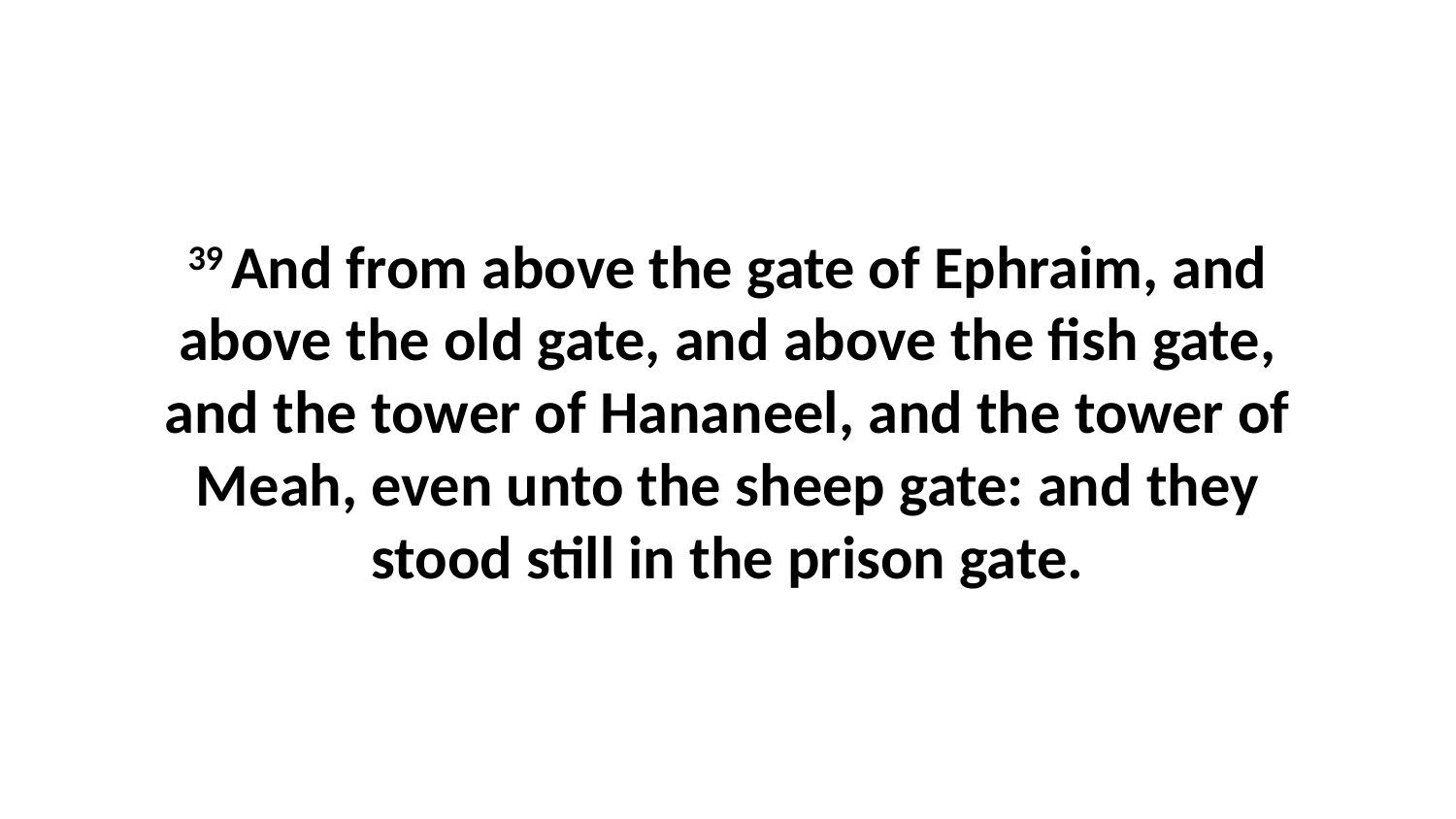

39 And from above the gate of Ephraim, and above the old gate, and above the fish gate, and the tower of Hananeel, and the tower of Meah, even unto the sheep gate: and they stood still in the prison gate.